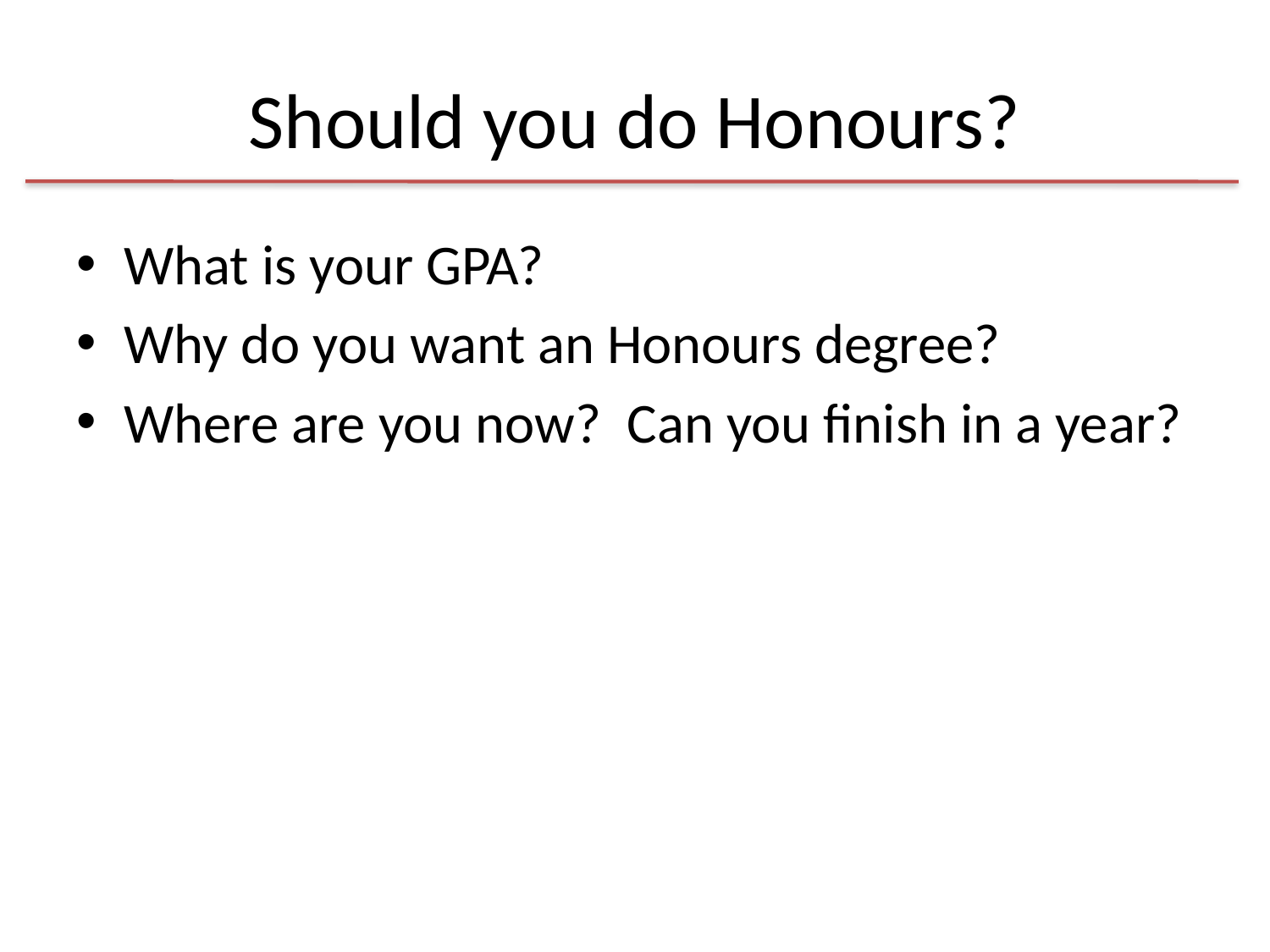

# Should you do Honours?
What is your GPA?
Why do you want an Honours degree?
Where are you now?  Can you finish in a year?